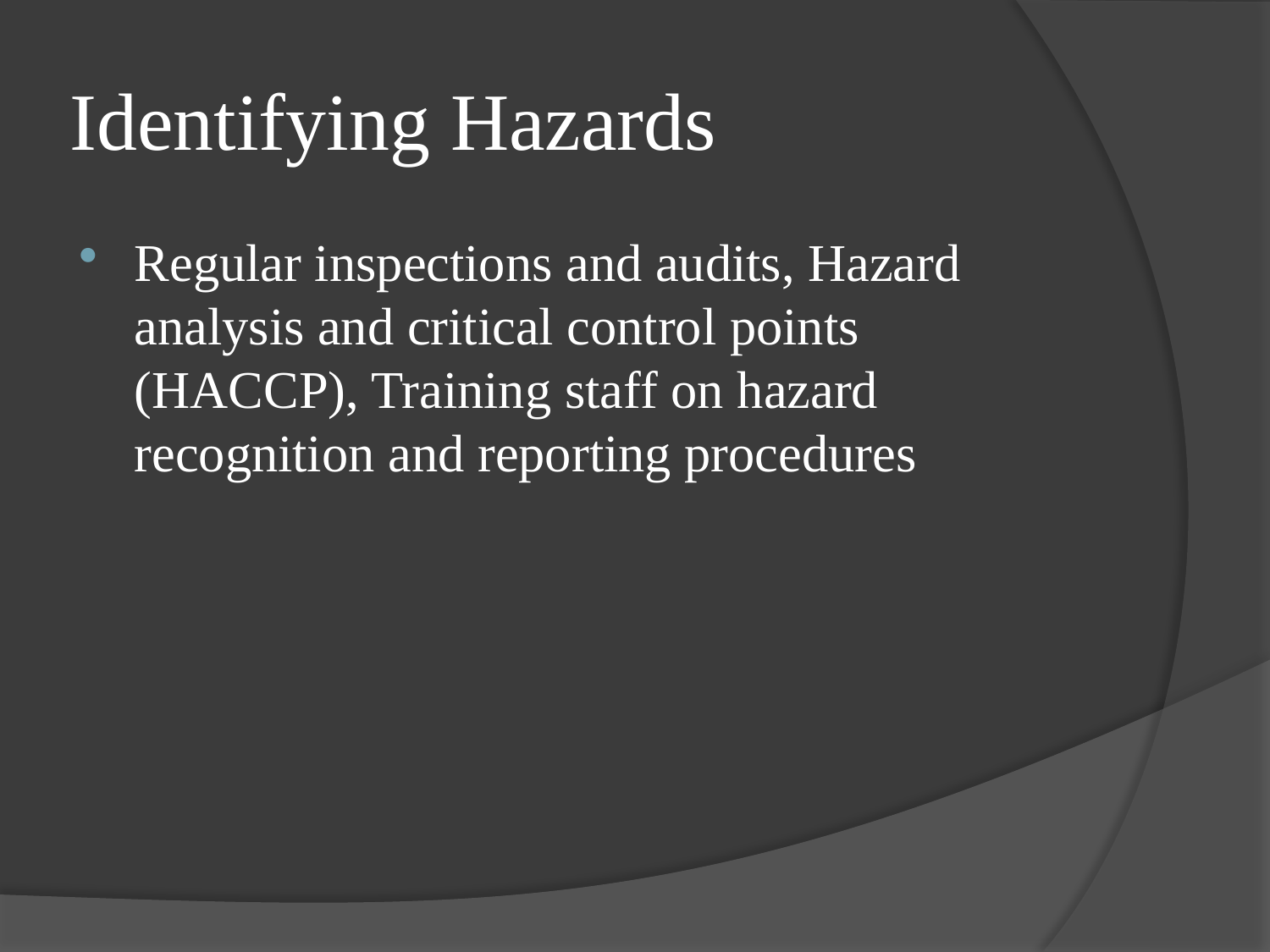

# Identifying Hazards
Regular inspections and audits, Hazard analysis and critical control points (HACCP), Training staff on hazard recognition and reporting procedures